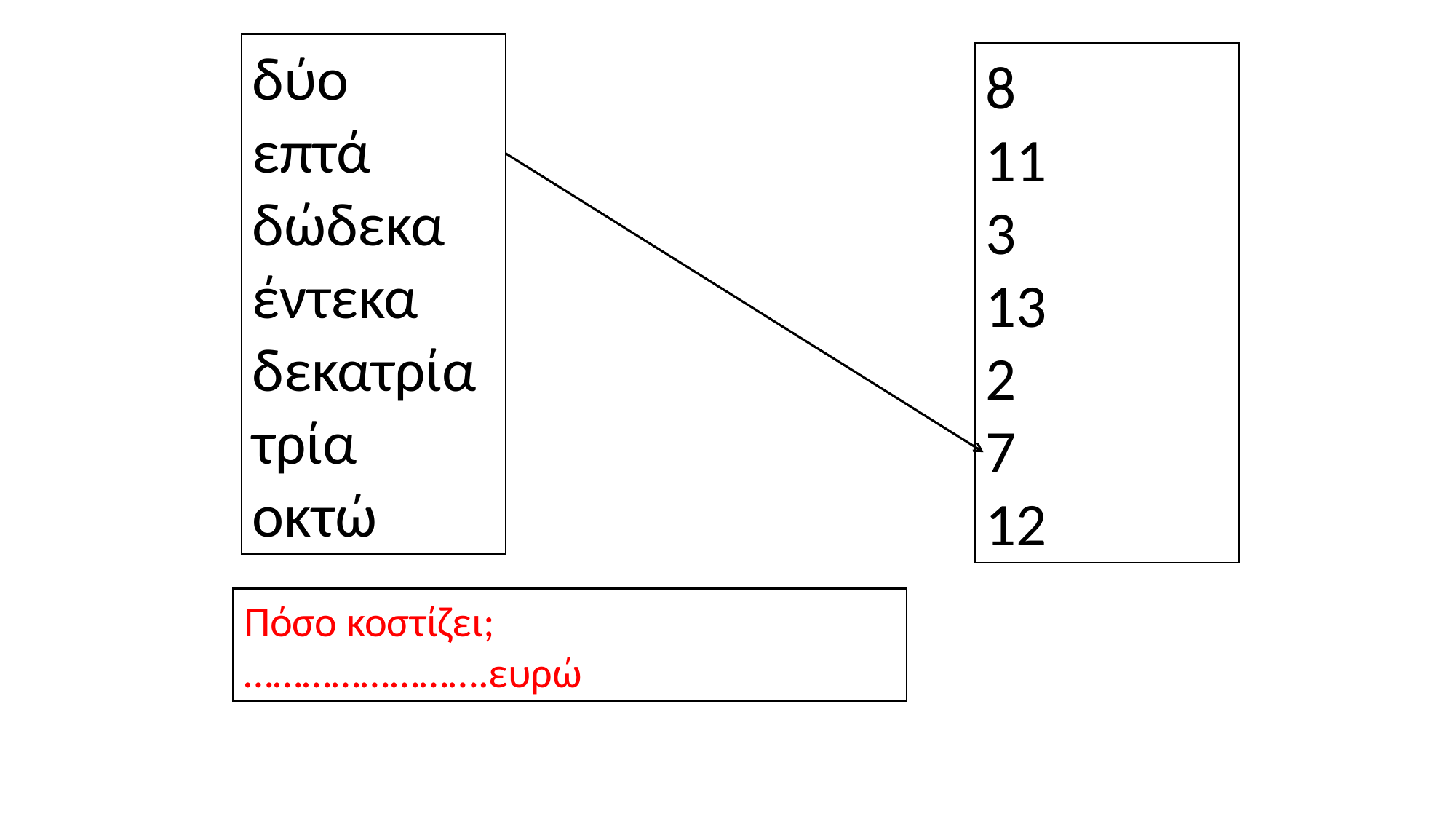

δύο
επτά
δώδεκα
έντεκα
δεκατρία
τρία
οκτώ
8
11
3
13
2
7
12
Πόσο κοστίζει;
…………………….ευρώ